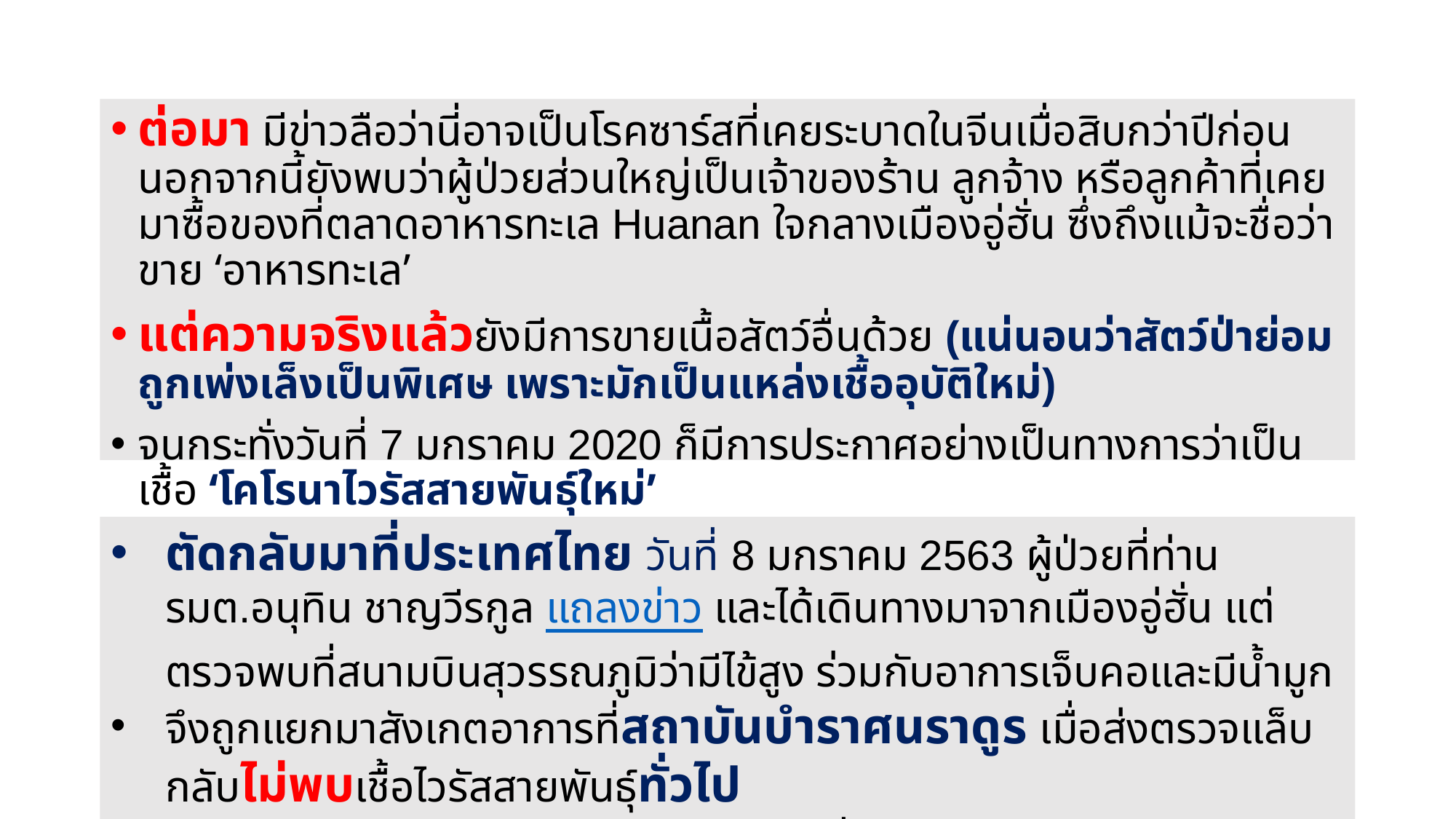

ต่อมา มีข่าวลือว่านี่อาจเป็นโรคซาร์สที่เคยระบาดในจีนเมื่อสิบกว่าปีก่อน นอกจากนี้ยังพบว่าผู้ป่วยส่วนใหญ่เป็นเจ้าของร้าน ลูกจ้าง หรือลูกค้าที่เคยมาซื้อของที่ตลาดอาหารทะเล Huanan ใจกลางเมืองอู่ฮั่น ซึ่งถึงแม้จะชื่อว่าขาย ‘อาหารทะเล’
แต่ความจริงแล้วยังมีการขายเนื้อสัตว์อื่นด้วย (แน่นอนว่าสัตว์ป่าย่อมถูกเพ่งเล็งเป็นพิเศษ เพราะมักเป็นแหล่งเชื้ออุบัติใหม่)
จนกระทั่งวันที่ 7 มกราคม 2020 ก็มีการประกาศอย่างเป็นทางการว่าเป็นเชื้อ ‘โคโรนาไวรัสสายพันธุ์ใหม่’

ตัดกลับมาที่ประเทศไทย วันที่ 8 มกราคม 2563 ผู้ป่วยที่ท่าน รมต.อนุทิน ชาญวีรกูล แถลงข่าว และได้เดินทางมาจากเมืองอู่ฮั่น แต่ตรวจพบที่สนามบินสุวรรณภูมิว่ามีไข้สูง ร่วมกับอาการเจ็บคอและมีน้ำมูก
จึงถูกแยกมาสังเกตอาการที่สถาบันบำราศนราดูร เมื่อส่งตรวจแล็บกลับไม่พบเชื้อไวรัสสายพันธุ์ทั่วไป
จึงต้องมีการถอดรหัสพันธุกรรมเพิ่มเติมที่ศูนย์วิทยาศาสตร์สุขภาพโรคอุบัติใหม่ สภากาชาดไทย